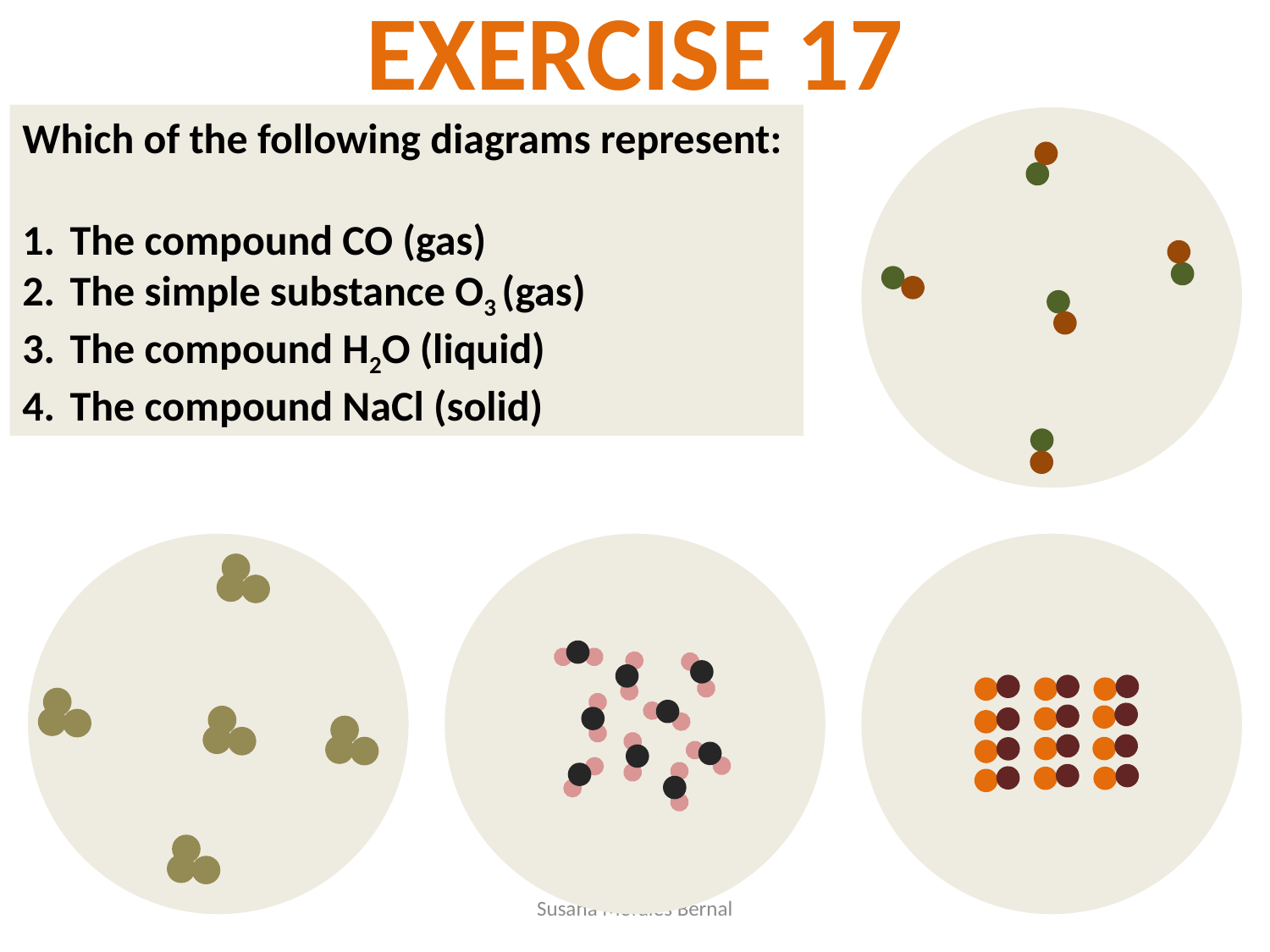

EXERCISE 17
Which of the following diagrams represent:

The compound CO (gas)
The simple substance O3 (gas)
The compound H2O (liquid)
The compound NaCl (solid)

Susana Morales Bernal